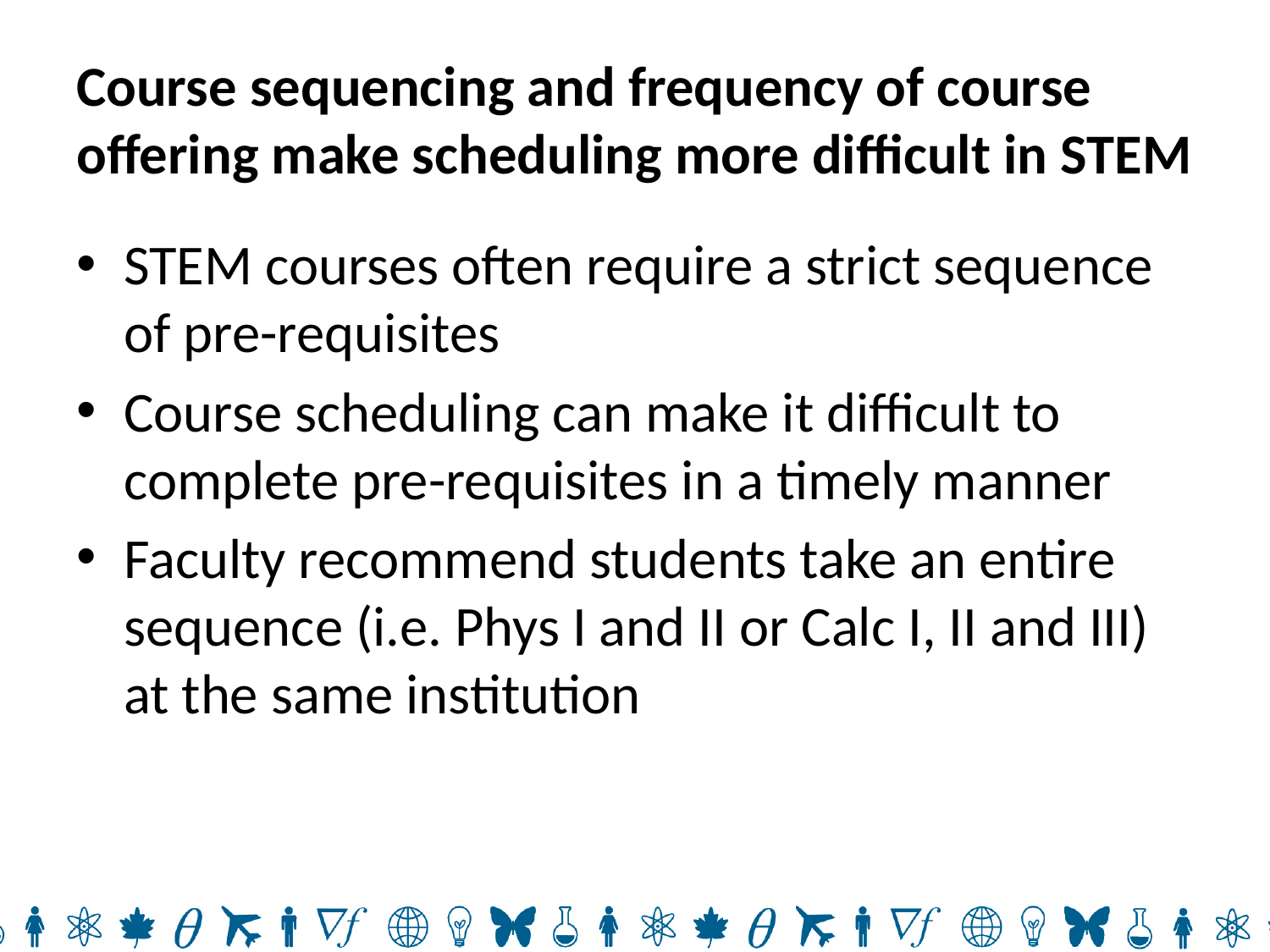

# Course sequencing and frequency of course offering make scheduling more difficult in STEM
STEM courses often require a strict sequence of pre-requisites
Course scheduling can make it difficult to complete pre-requisites in a timely manner
Faculty recommend students take an entire sequence (i.e. Phys I and II or Calc I, II and III) at the same institution